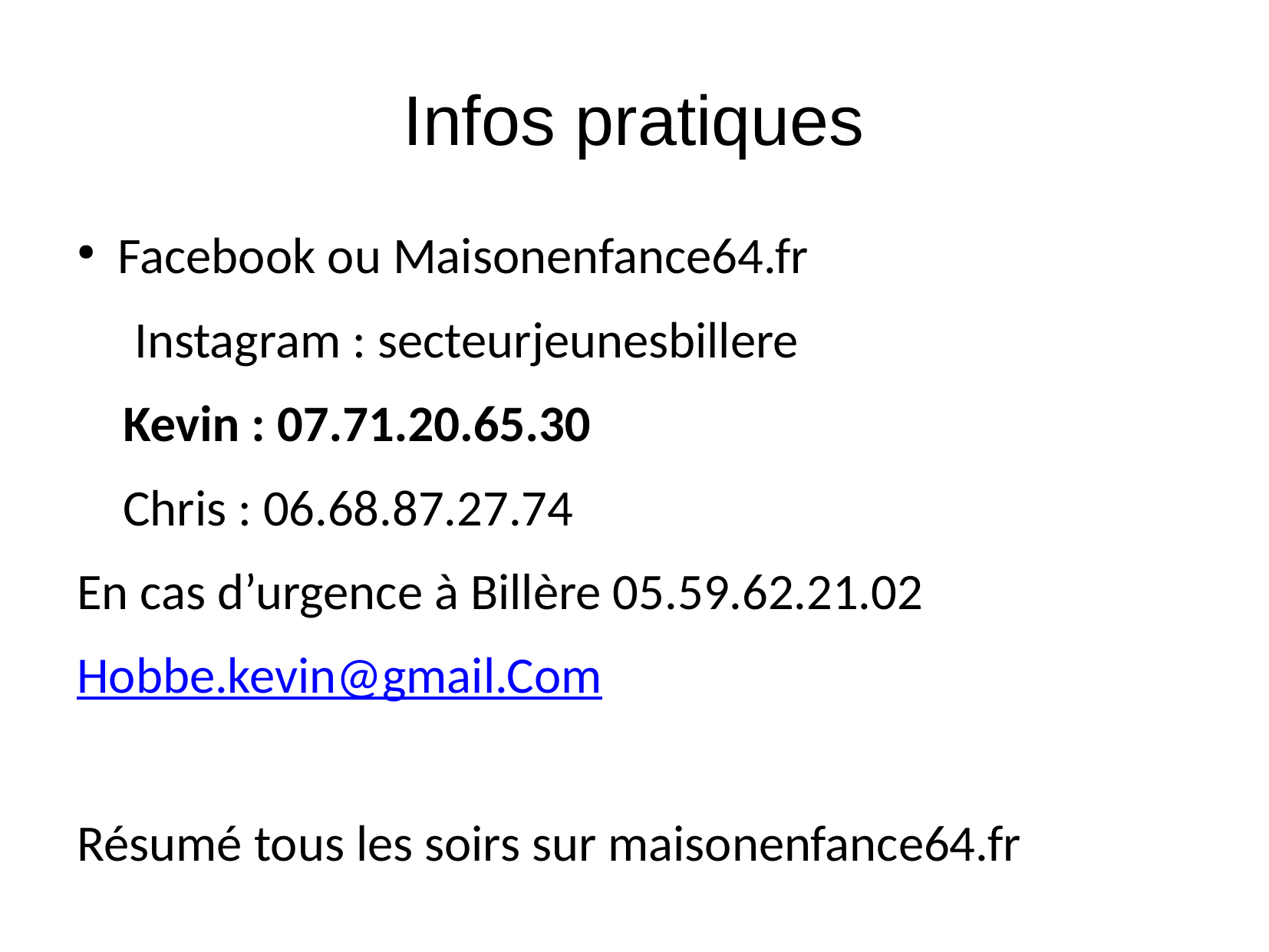

Infos pratiques
Facebook ou Maisonenfance64.fr
     Instagram : secteurjeunesbillere
    Kevin : 07.71.20.65.30
    Chris : 06.68.87.27.74
En cas d’urgence à Billère 05.59.62.21.02
Hobbe.kevin@gmail.Com

Résumé tous les soirs sur maisonenfance64.fr